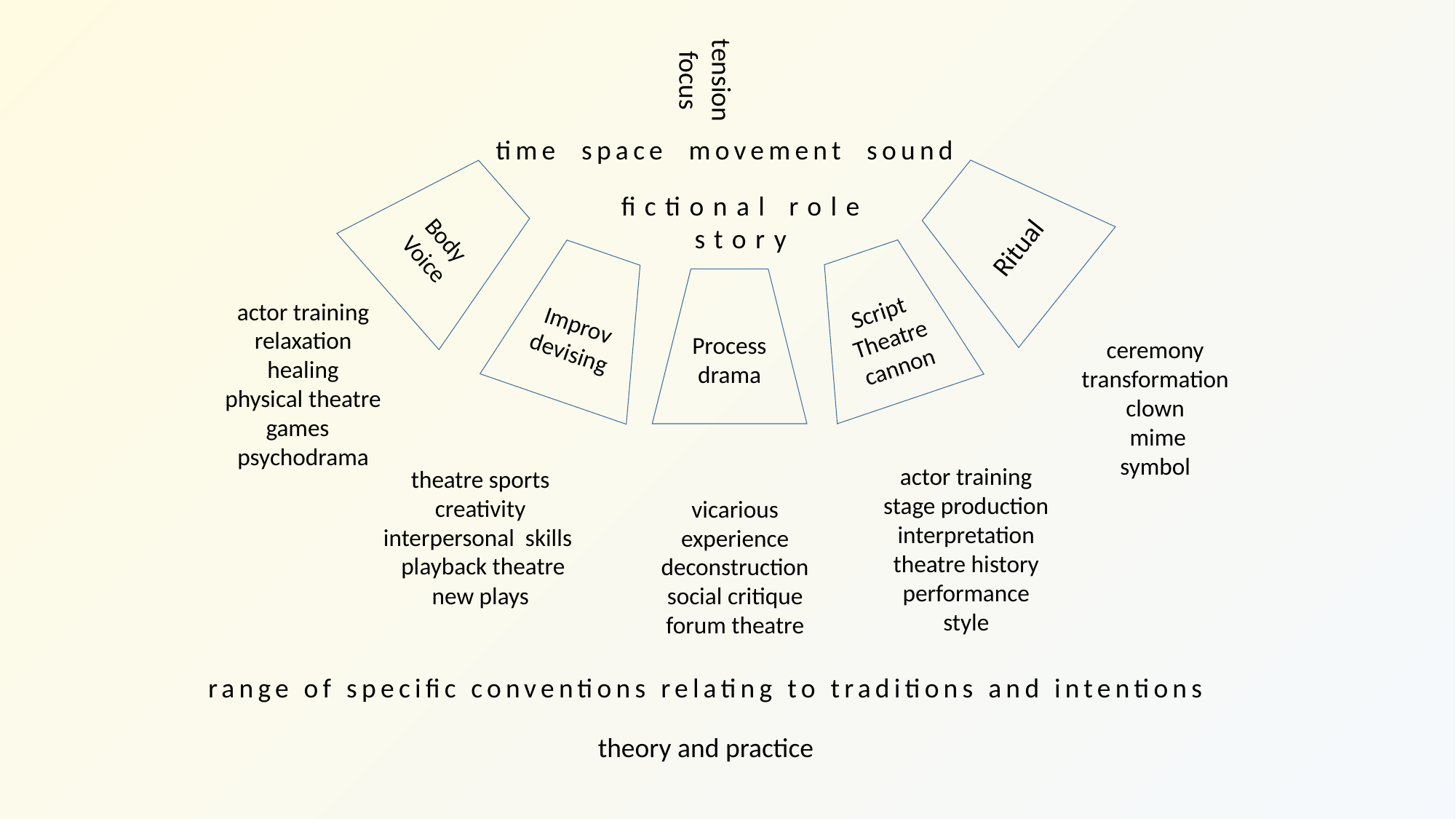

tension
focus
time  space  movement  sound
Ritual
Body
Voice
fictional role
story
Script
Theatre cannon
Improv
devising
Process drama
actor training
relaxation
healing
physical theatre
games
psychodrama

ceremony
transformation
clown
 mime
symbol

actor training
stage production
interpretation
theatre history
performance style
theatre sports
creativity
interpersonal  skills
 playback theatre
new plays

vicarious experience
deconstruction
social critique
forum theatre

range of specific conventions relating to traditions and intentions
theory and practice